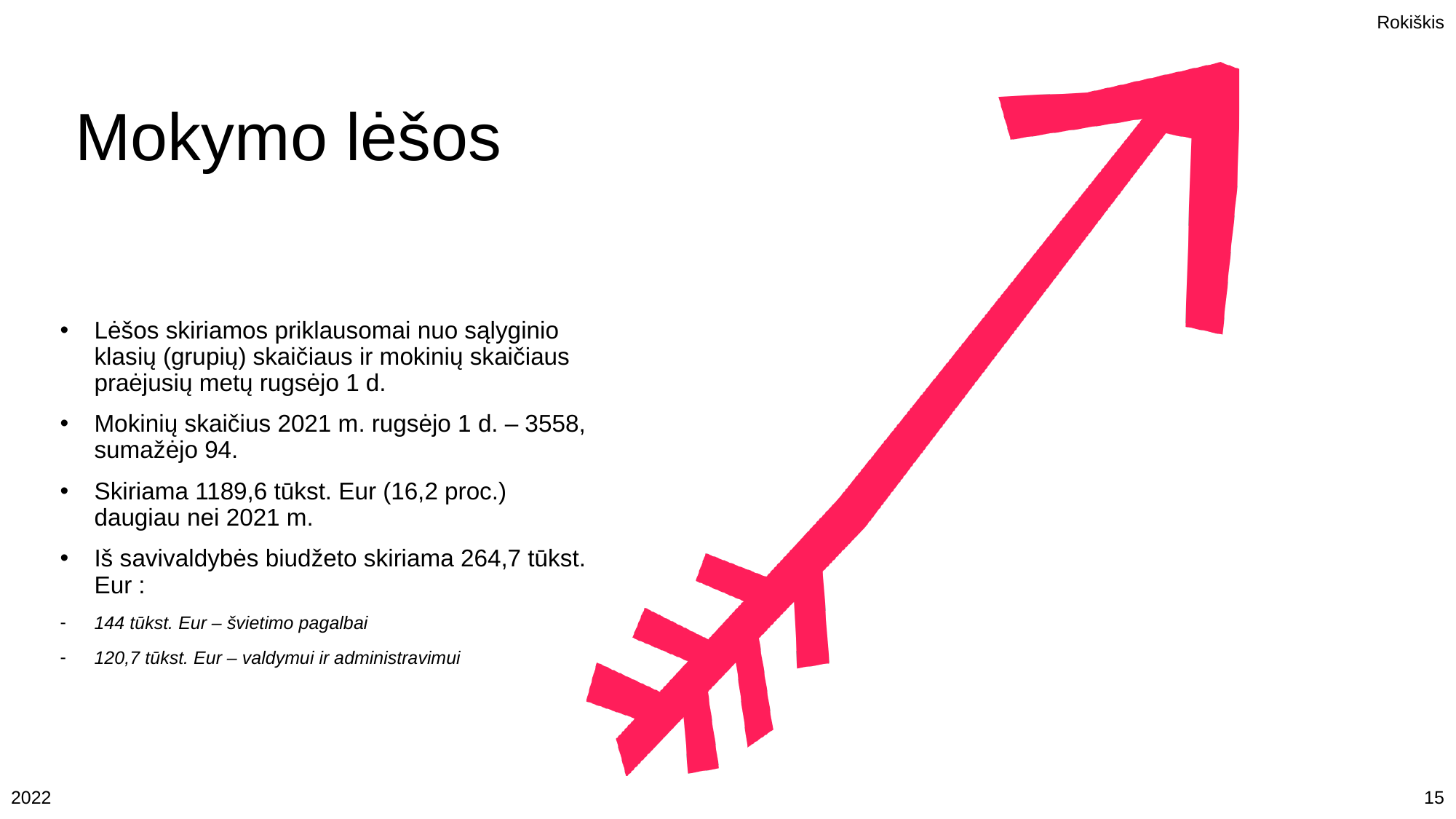

# Mokymo lėšos
Lėšos skiriamos priklausomai nuo sąlyginio klasių (grupių) skaičiaus ir mokinių skaičiaus praėjusių metų rugsėjo 1 d.
Mokinių skaičius 2021 m. rugsėjo 1 d. – 3558, sumažėjo 94.
Skiriama 1189,6 tūkst. Eur (16,2 proc.) daugiau nei 2021 m.
Iš savivaldybės biudžeto skiriama 264,7 tūkst. Eur :
144 tūkst. Eur – švietimo pagalbai
120,7 tūkst. Eur – valdymui ir administravimui
2022
15